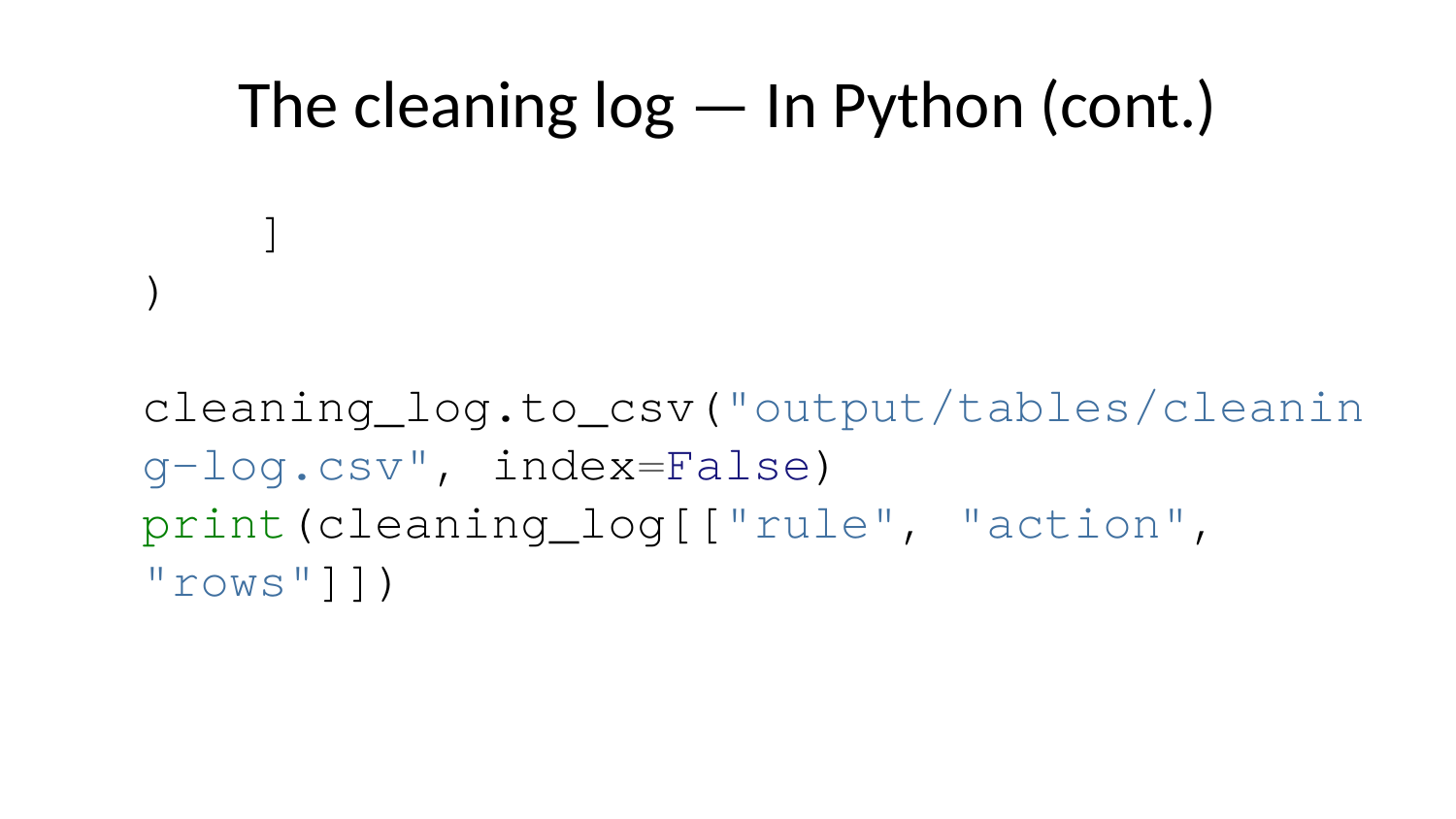

# The cleaning log — In Python (cont.)
    ]
)
cleaning_log.to_csv("output/tables/cleaning-log.csv", index=False)
print(cleaning_log[["rule", "action", "rows"]])